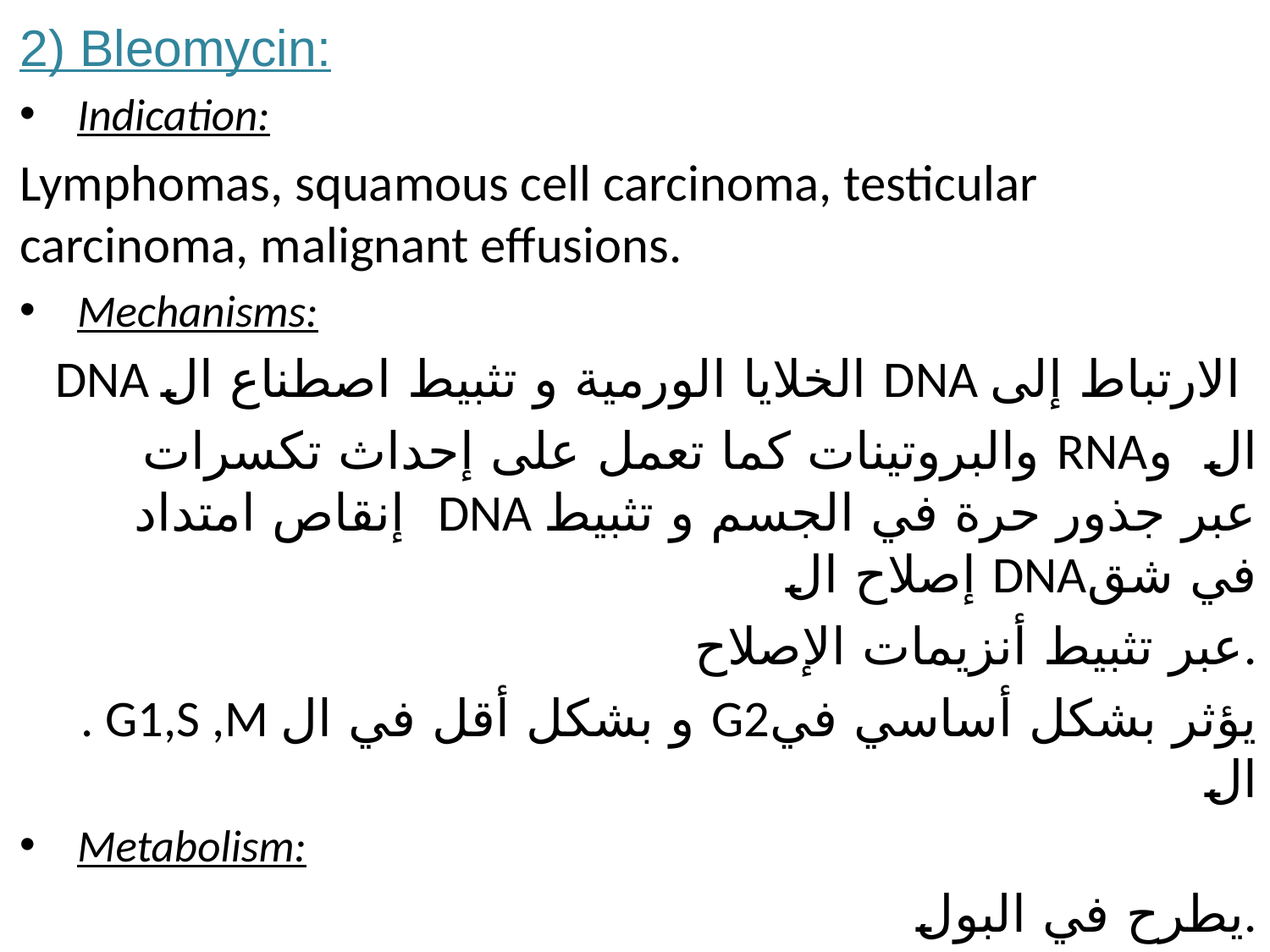

2) Bleomycin:
Indication:
Lymphomas, squamous cell carcinoma, testicular carcinoma, malignant effusions.
Mechanisms:
  DNA الخلايا الورمية و تثبيط اصطناع ال DNA الارتباط إلى
 والبروتينات كما تعمل على إحداث تكسرات RNAال  و إنقاص امتداد  DNA عبر جذور حرة في الجسم و تثبيط إصلاح ال DNAفي شق
عبر تثبيط أنزيمات الإصلاح.
. G1,S ,M و بشكل أقل في ال G2يؤثر بشكل أساسي في ال
Metabolism:
يطرح في البول.